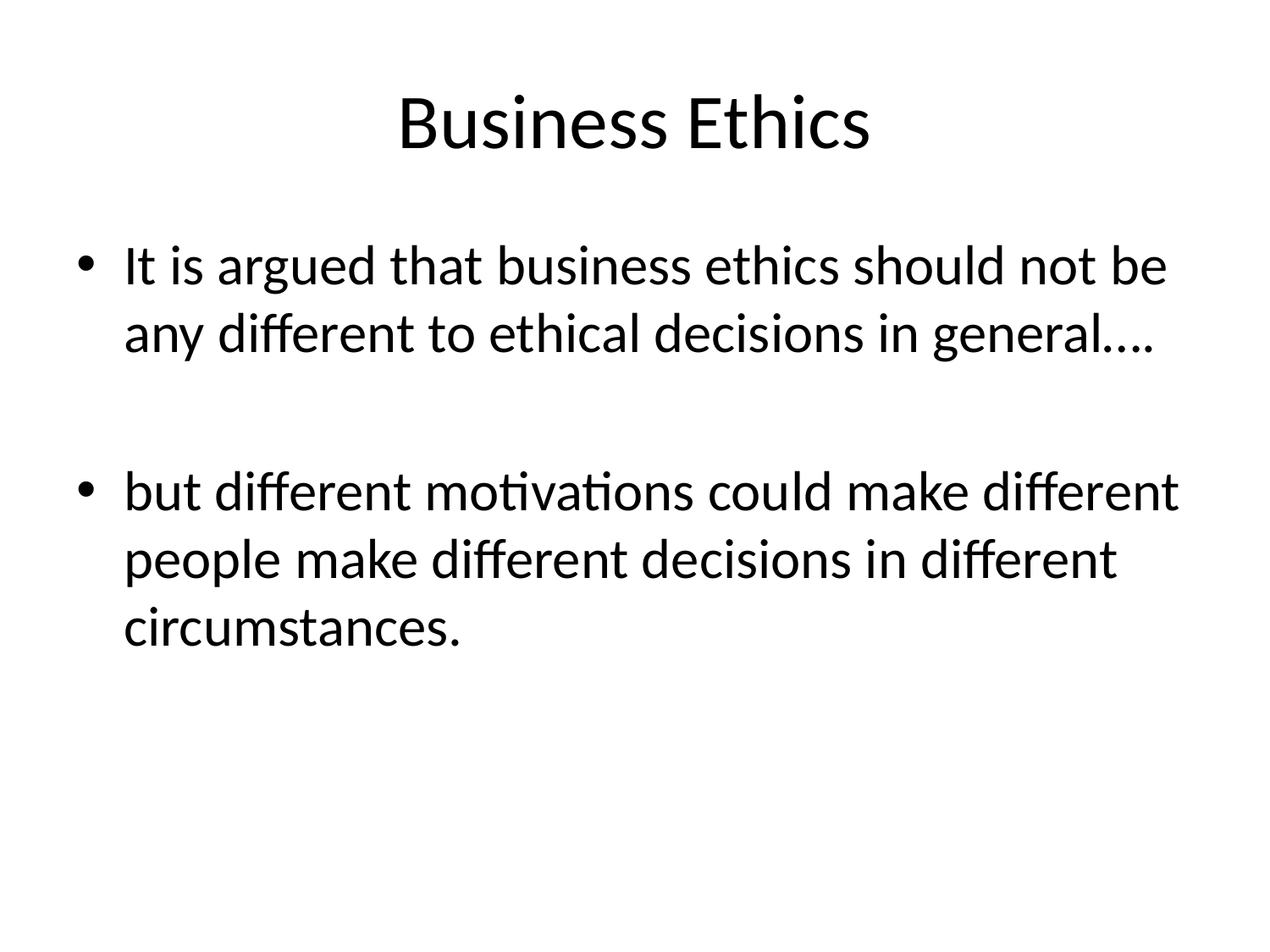

# Business Ethics
It is argued that business ethics should not be any different to ethical decisions in general….

but different motivations could make different people make different decisions in different circumstances.